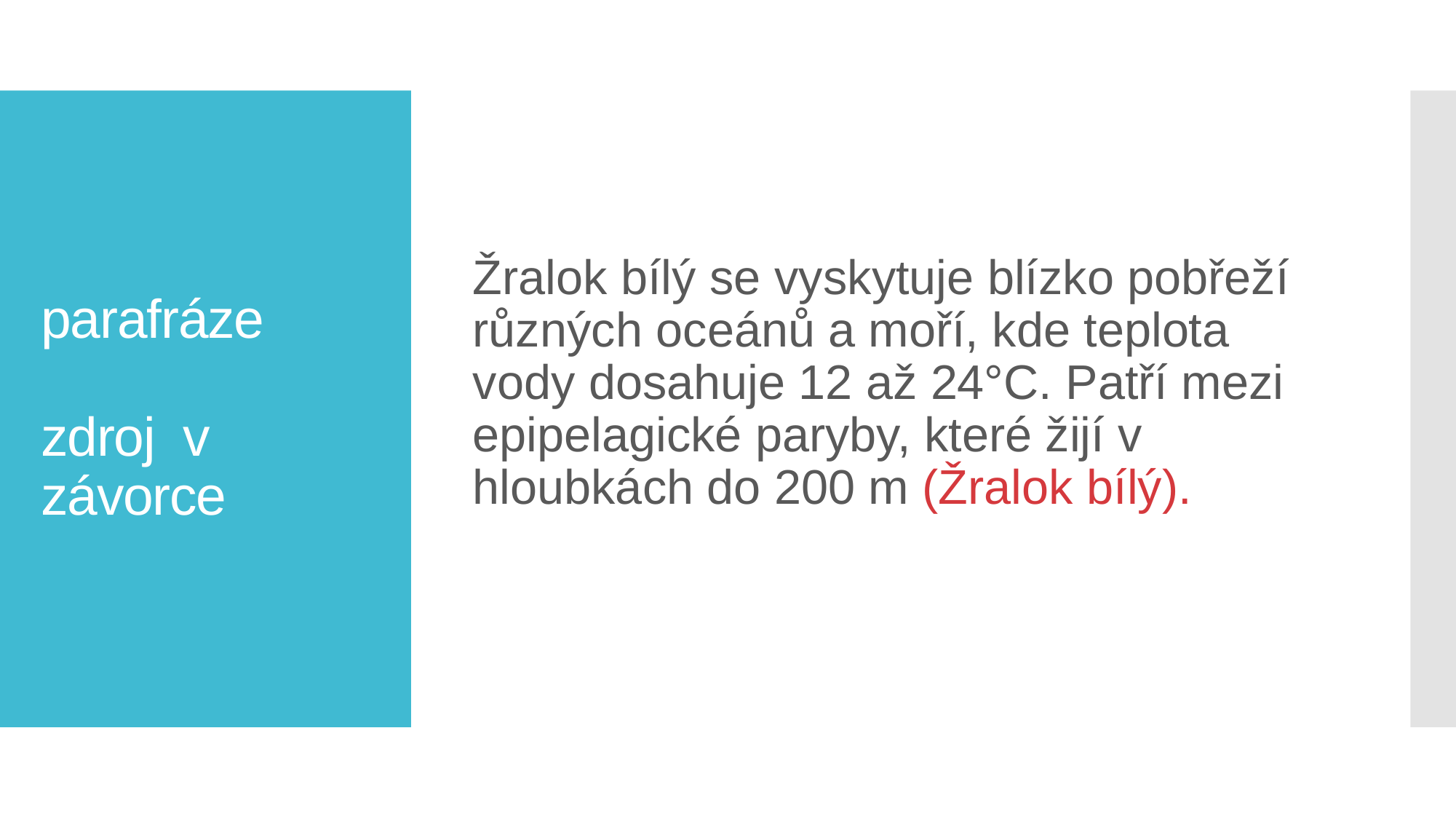

Žralok bílý se vyskytuje blízko pobřeží různých oceánů a moří, kde teplota vody dosahuje 12 až 24°C. Patří mezi epipelagické paryby, které žijí v hloubkách do 200 m (Žralok bílý).

# parafráze zdroj  v závorce